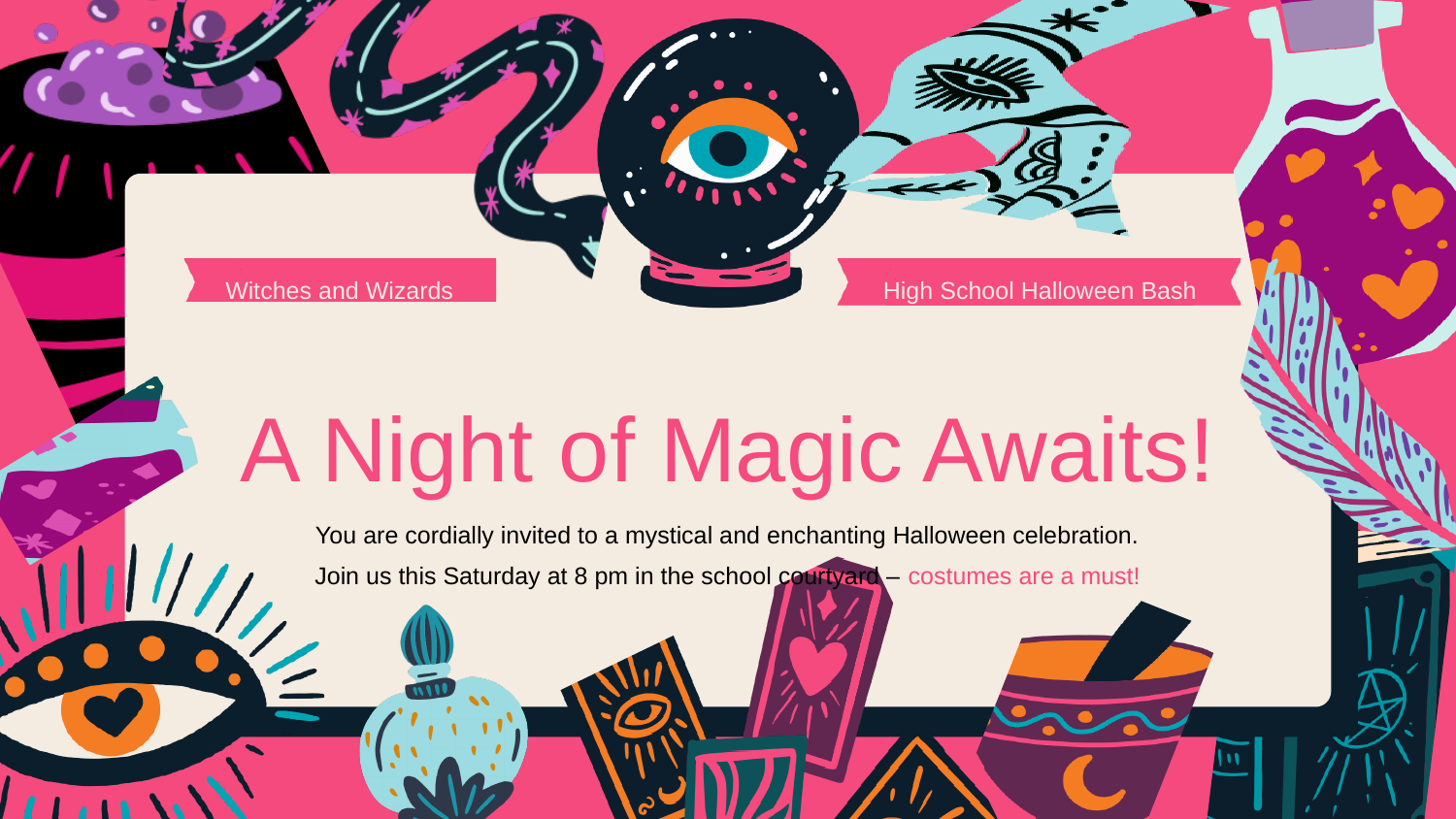

Witches and Wizards
High School Halloween Bash
A Night of Magic Awaits!

You are cordially invited to a mystical and enchanting Halloween celebration.
Join us this Saturday at 8 pm in the school courtyard – costumes are a must!